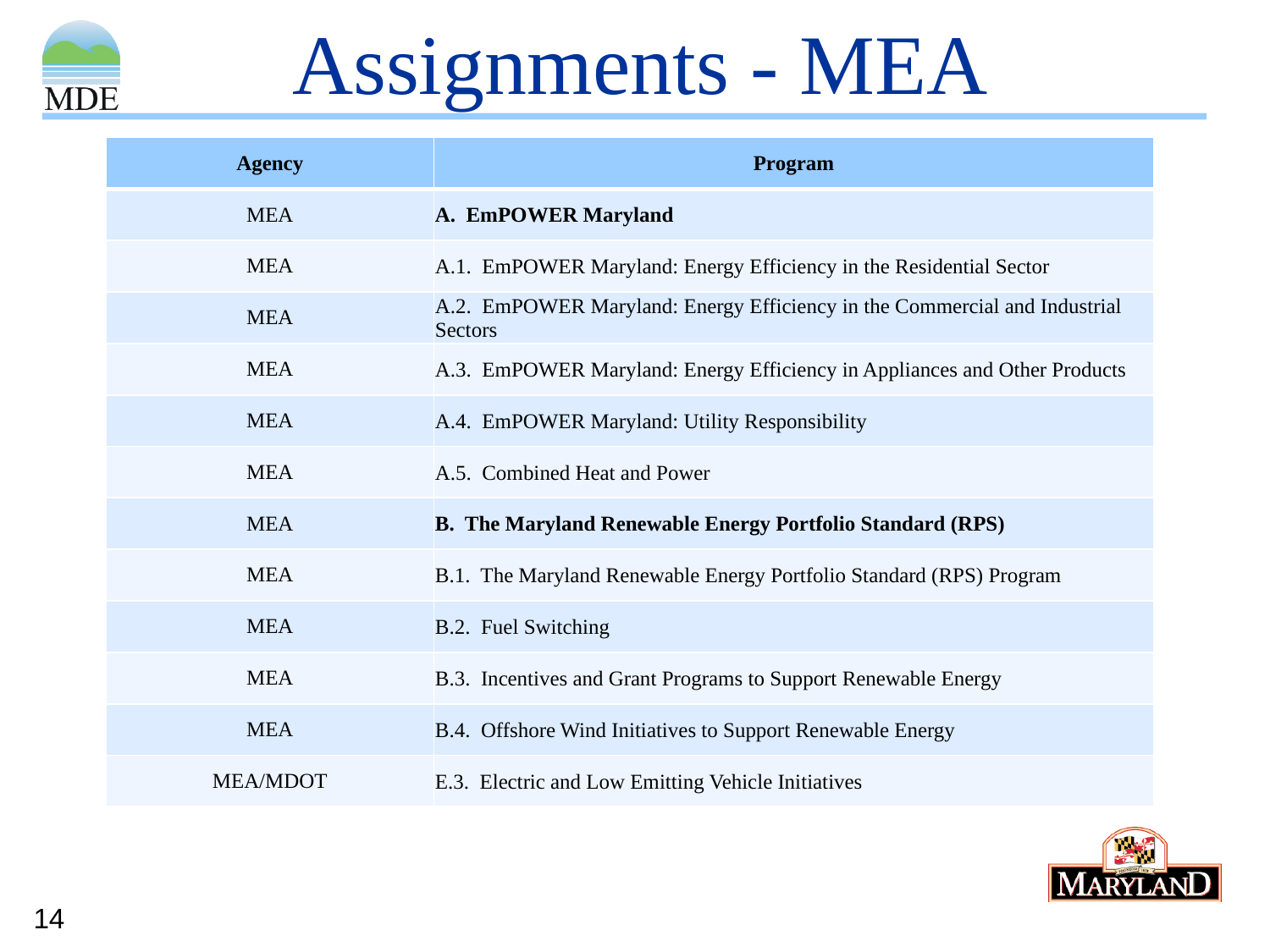

# Assignments - MEA
| Agency | Program |
| --- | --- |
| MEA | A. EmPOWER Maryland |
| MEA | A.1. EmPOWER Maryland: Energy Efficiency in the Residential Sector |
| MEA | A.2. EmPOWER Maryland: Energy Efficiency in the Commercial and Industrial Sectors |
| MEA | A.3. EmPOWER Maryland: Energy Efficiency in Appliances and Other Products |
| MEA | A.4. EmPOWER Maryland: Utility Responsibility |
| MEA | A.5. Combined Heat and Power |
| MEA | B. The Maryland Renewable Energy Portfolio Standard (RPS) |
| MEA | B.1. The Maryland Renewable Energy Portfolio Standard (RPS) Program |
| MEA | B.2. Fuel Switching |
| MEA | B.3. Incentives and Grant Programs to Support Renewable Energy |
| MEA | B.4. Offshore Wind Initiatives to Support Renewable Energy |
| MEA/MDOT | E.3. Electric and Low Emitting Vehicle Initiatives |

14